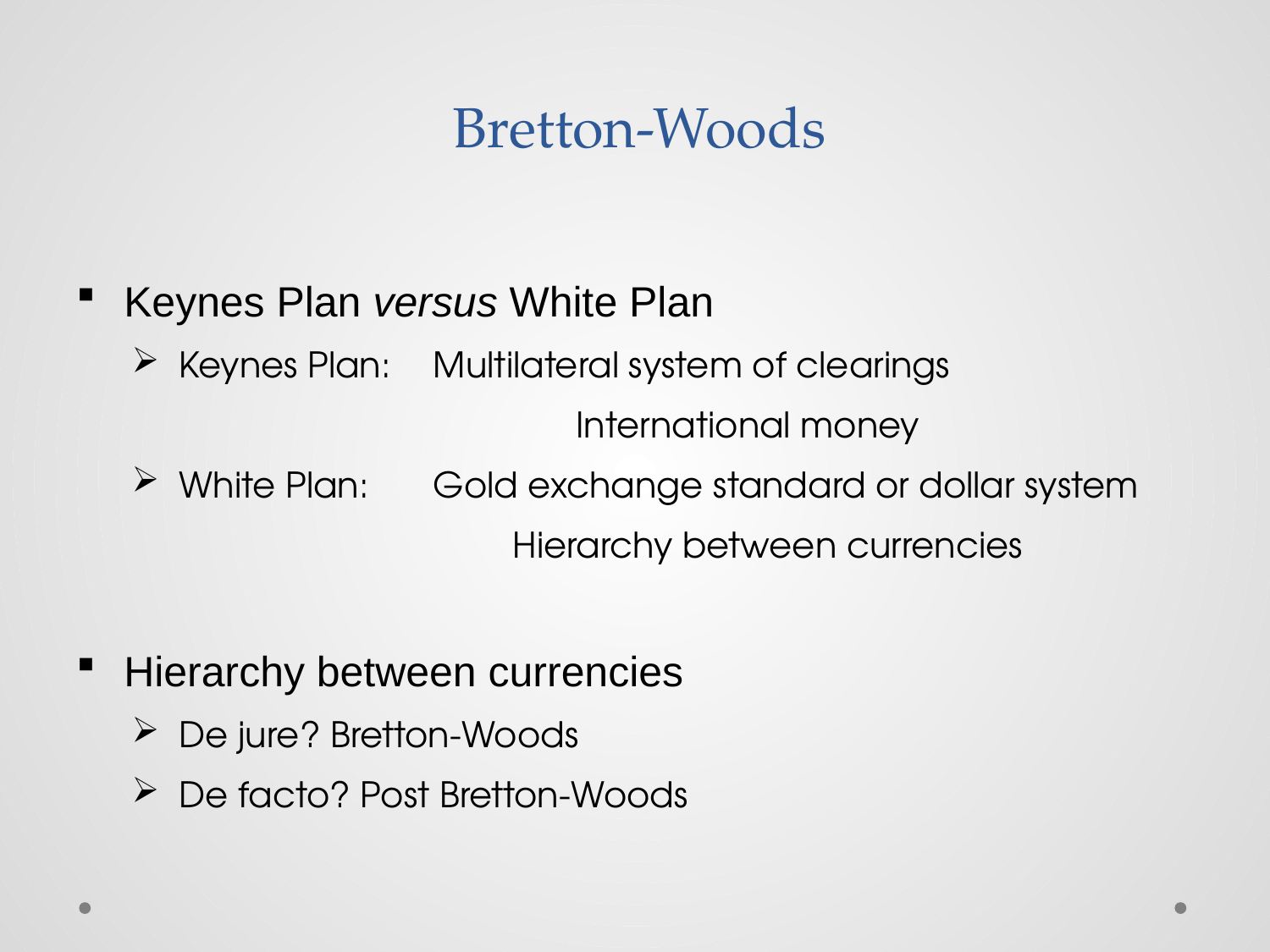

# Bretton-Woods
Keynes Plan versus White Plan
Keynes Plan:	Multilateral system of clearings
	International money
White Plan:	Gold exchange standard or dollar system
			Hierarchy between currencies

Hierarchy between currencies
De jure? Bretton-Woods
De facto? Post Bretton-Woods